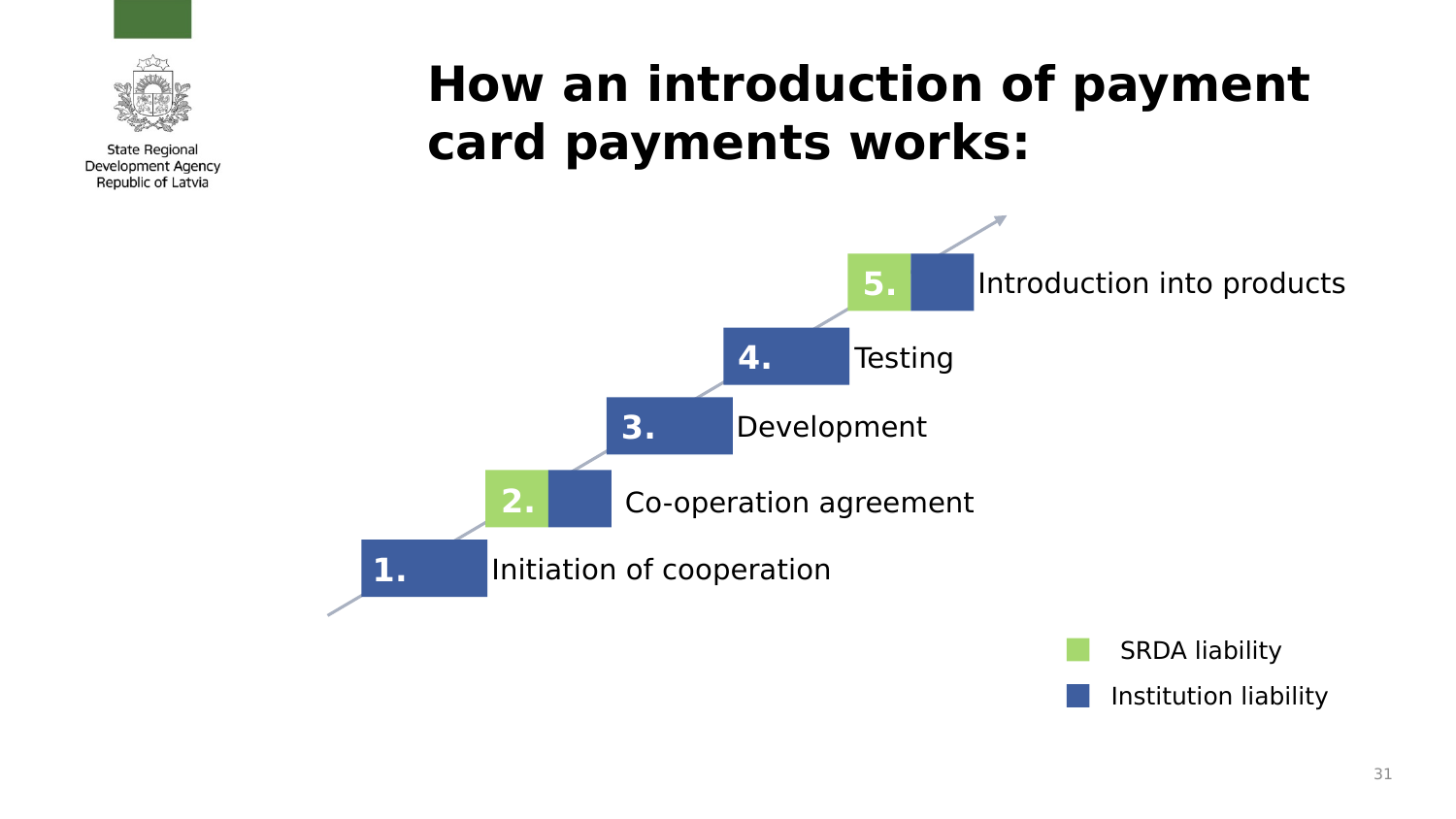

How an introduction of payment card payments works:

5.
Introduction into products

4.
Testing

3.
Development

2.
Co-operation agreement

Initiation of cooperation
1.
SRDA liability

Institution liability

31